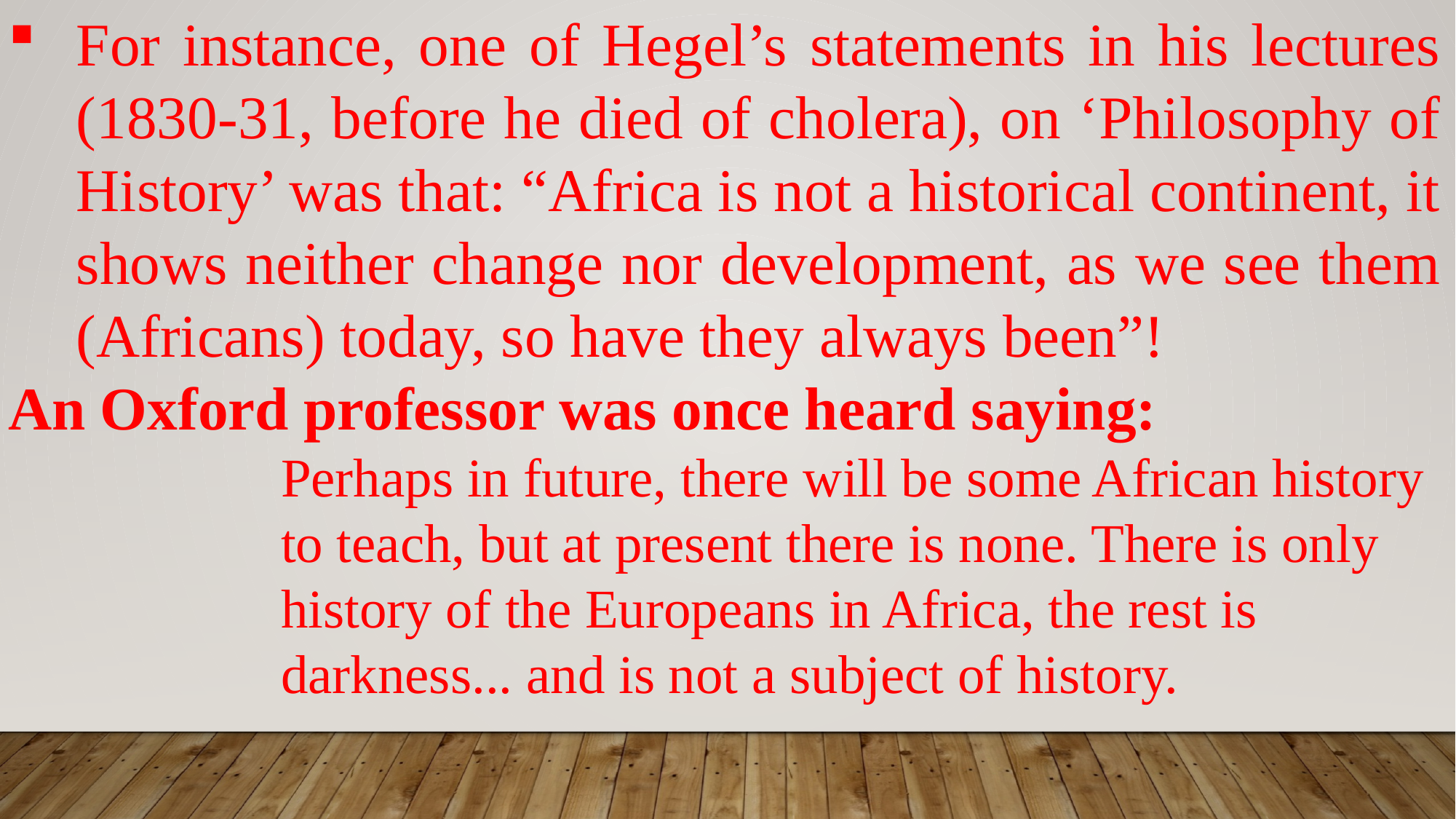

For instance, one of Hegel’s statements in his lectures (1830-31, before he died of cholera), on ‘Philosophy of History’ was that: “Africa is not a historical continent, it shows neither change nor development, as we see them (Africans) today, so have they always been”!
An Oxford professor was once heard saying:
Perhaps in future, there will be some African history to teach, but at present there is none. There is only history of the Europeans in Africa, the rest is darkness... and is not a subject of history.